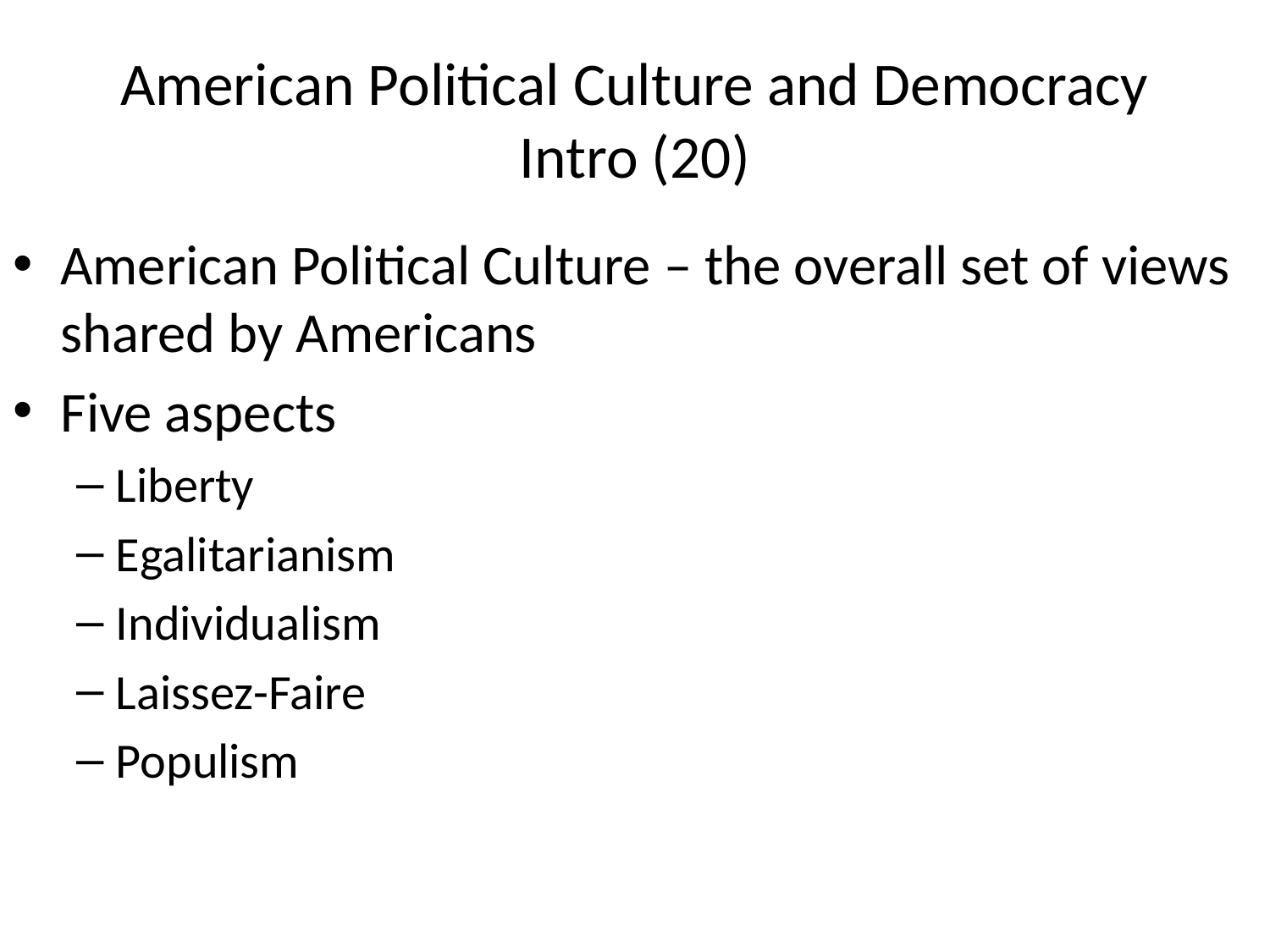

# American Political Culture and Democracy Intro (20)
American Political Culture – the overall set of views shared by Americans
Five aspects
Liberty
Egalitarianism
Individualism
Laissez-Faire
Populism